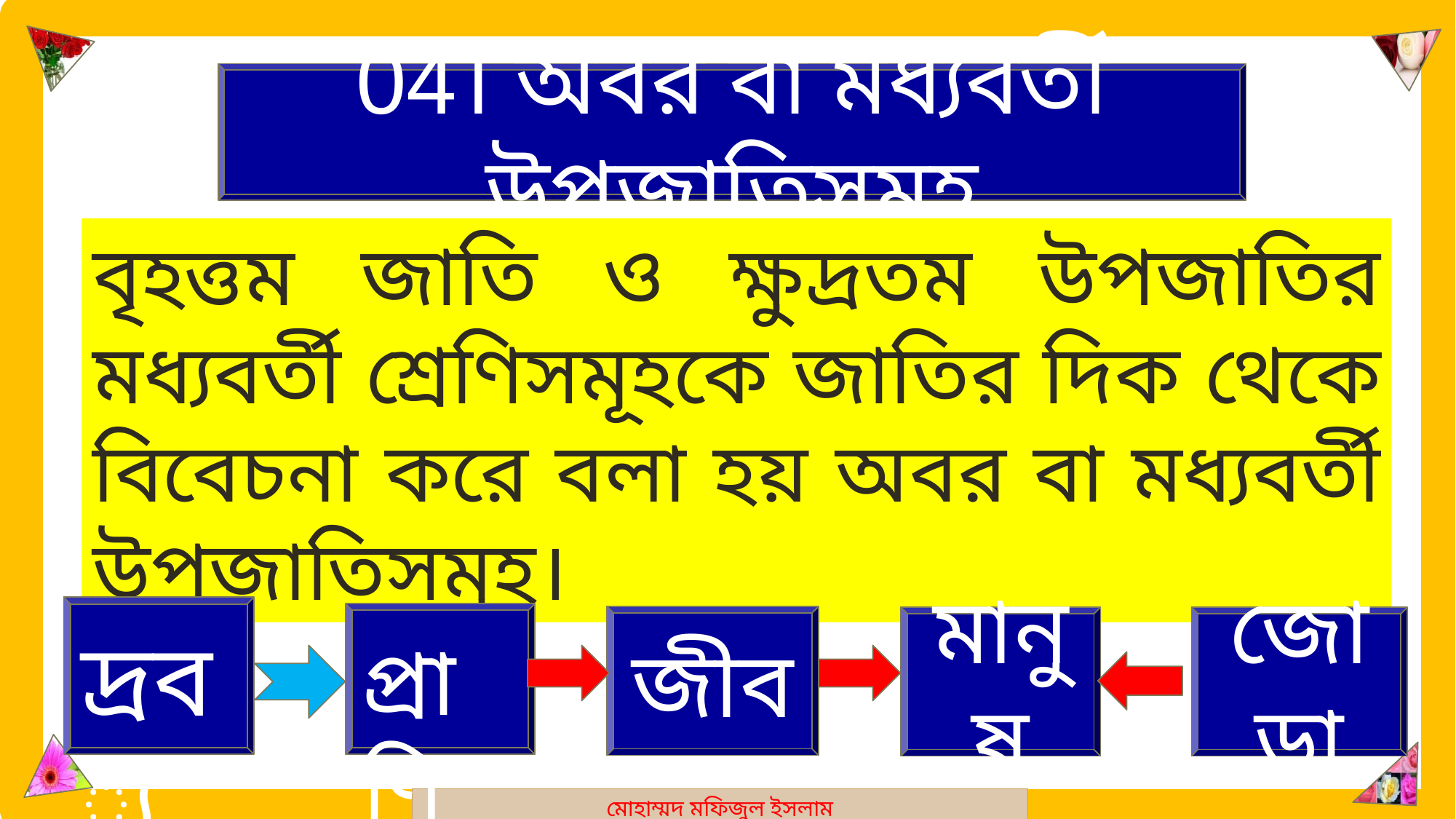

মোহাম্মদ মফিজুল ইসলাম

04। অবর বা মধ্যবর্তী উপজাতিসমূহ
বৃহত্তম জাতি ও ক্ষুদ্রতম উপজাতির মধ্যবর্তী শ্রেণিসমূহকে জাতির দিক থেকে বিবেচনা করে বলা হয় অবর বা মধ্যবর্তী উপজাতিসমূহ।
 দ্রব্য
 প্রাণি
জীব
মানুষ
জোড়া